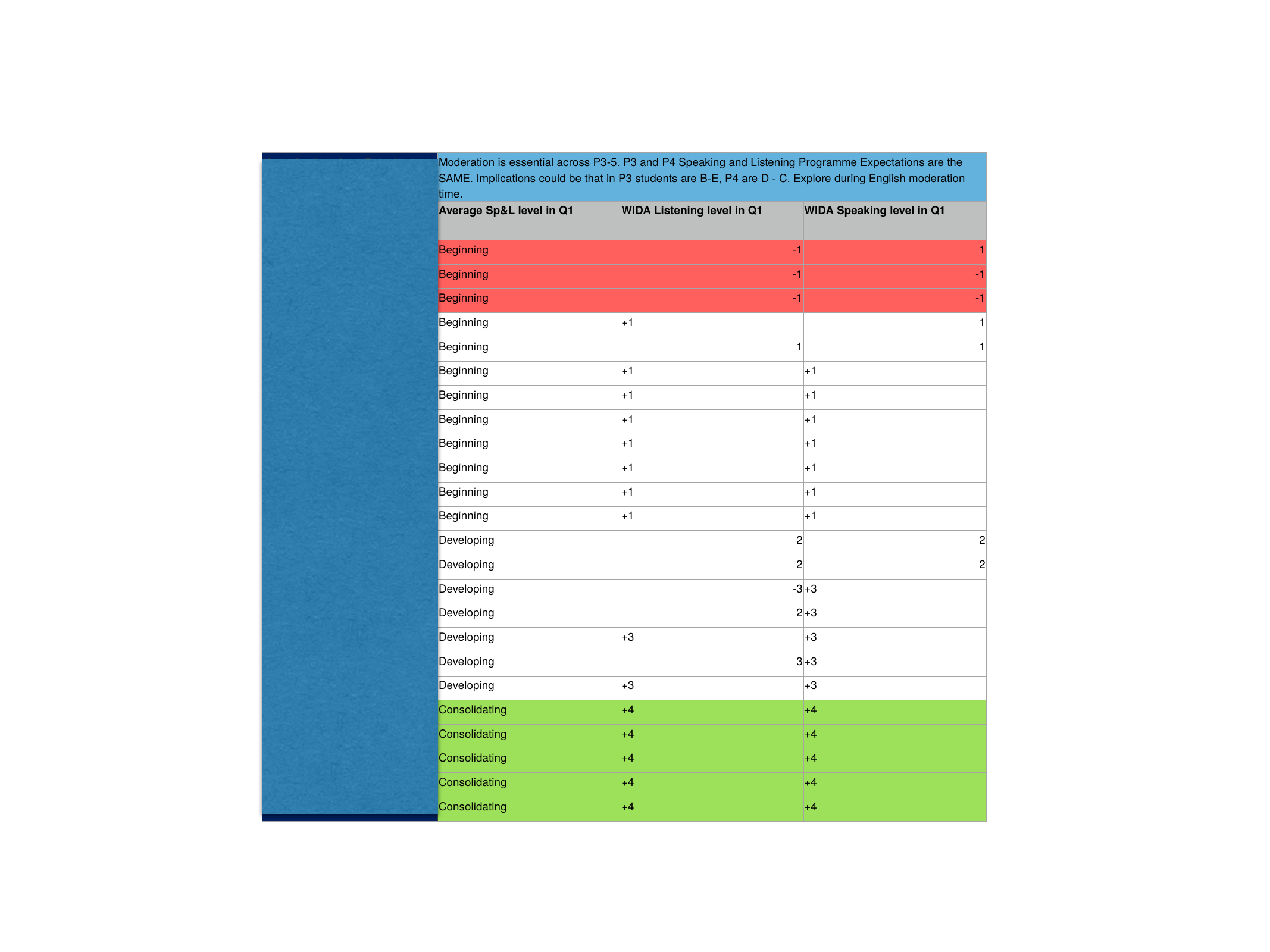

| Key reflections from Prep 4 | Moderation is essential across P3-5. P3 and P4 Speaking and Listening Programme Expectations are the SAME. Implications could be that in P3 students are B-E, P4 are D - C. Explore during English moderation time. |  |  |
| --- | --- | --- | --- |
|  | Average Sp&L level in Q1 | WIDA Listening level in Q1 | WIDA Speaking level in Q1 |
| Ciel | Beginning | -1 | 1 |
| Elaine | Beginning | -1 | -1 |
| Kevin H | Beginning | -1 | -1 |
| Alger | Beginning | +1 | 1 |
| Leo | Beginning | 1 | 1 |
| Cherry | Beginning | +1 | +1 |
| Eric | Beginning | +1 | +1 |
| Leon | Beginning | +1 | +1 |
| Margaret | Beginning | +1 | +1 |
| Emma | Beginning | +1 | +1 |
| Stephen | Beginning | +1 | +1 |
| William | Beginning | +1 | +1 |
| Charlie | Developing | 2 | 2 |
| Collin | Developing | 2 | 2 |
| Simon | Developing | -3 | +3 |
| Jackie | Developing | 2 | +3 |
| Jade | Developing | +3 | +3 |
| Kevin Z | Developing | 3 | +3 |
| Coco | Developing | +3 | +3 |
| Emily | Consolidating | +4 | +4 |
| Star | Consolidating | +4 | +4 |
| Isabella | Consolidating | +4 | +4 |
| Zoe | Consolidating | +4 | +4 |
| Kimberly | Consolidating | +4 | +4 |